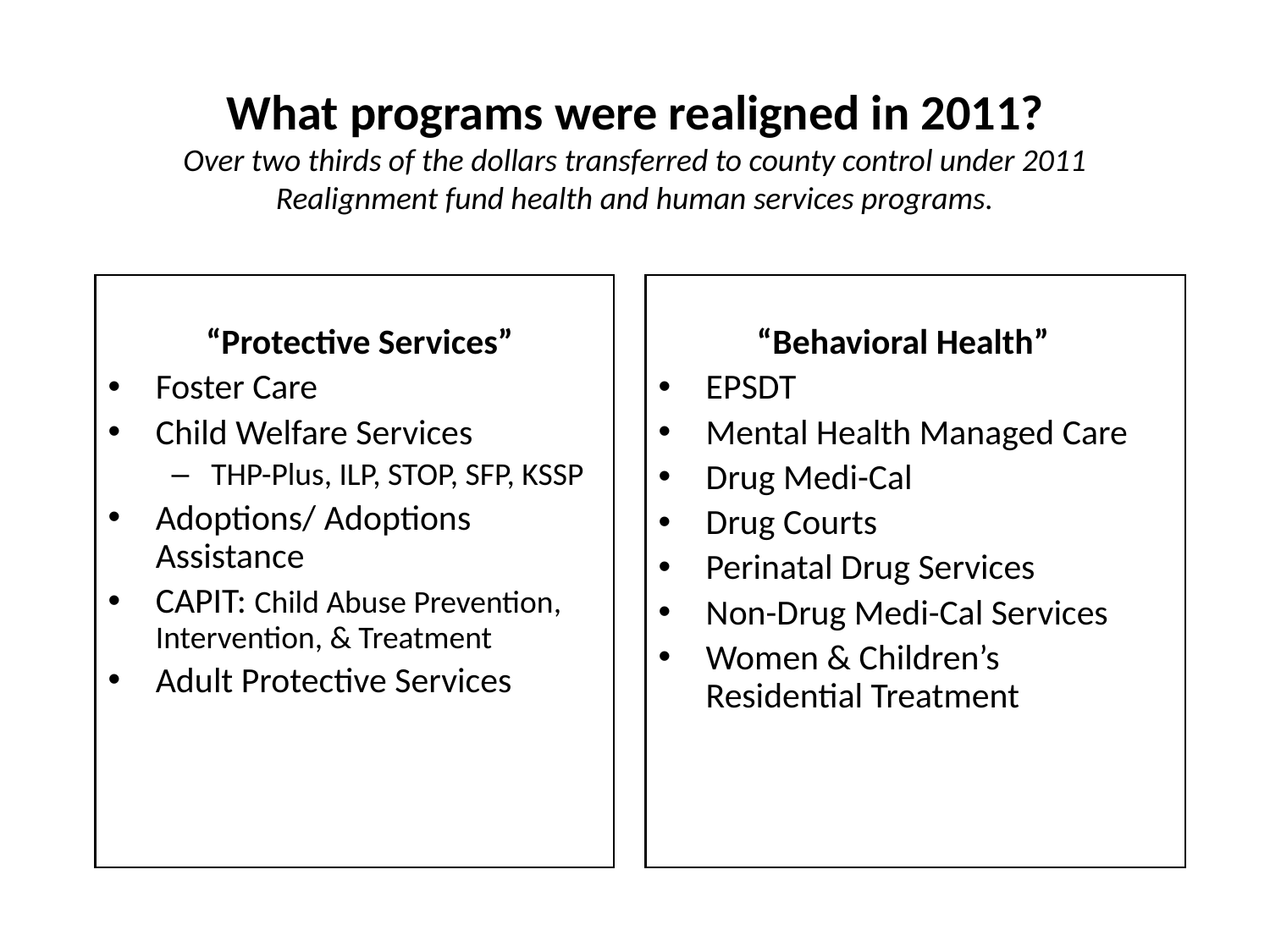

# What programs were realigned in 2011? Over two thirds of the dollars transferred to county control under 2011 Realignment fund health and human services programs.

“Protective Services”
Foster Care
Child Welfare Services
THP-Plus, ILP, STOP, SFP, KSSP
Adoptions/ Adoptions Assistance
CAPIT: Child Abuse Prevention, Intervention, & Treatment
Adult Protective Services

 “Behavioral Health”
EPSDT
Mental Health Managed Care
Drug Medi-Cal
Drug Courts
Perinatal Drug Services
Non-Drug Medi-Cal Services
Women & Children’s Residential Treatment